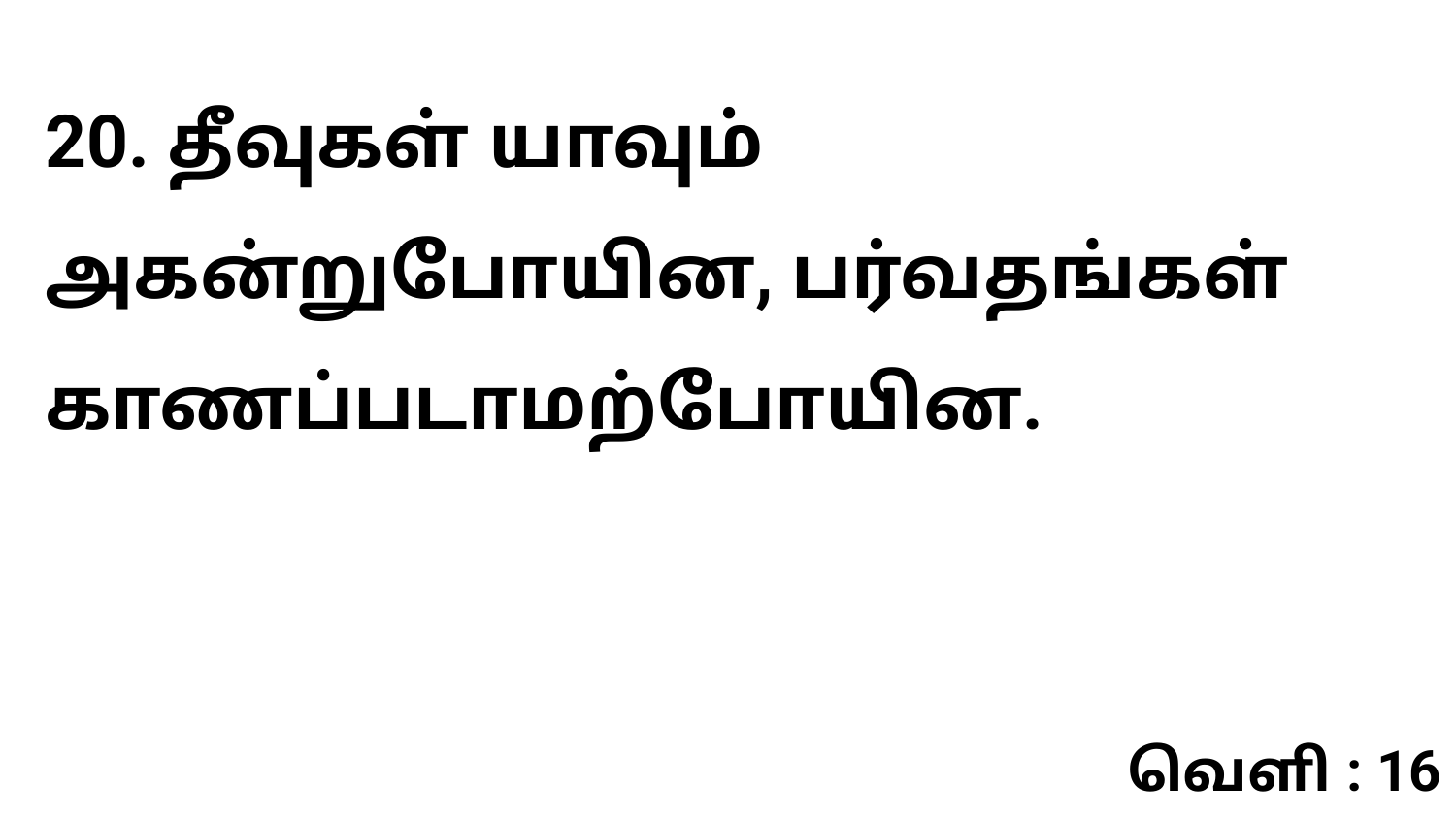

20. தீவுகள் யாவும் அகன்றுபோயின, பர்வதங்கள் காணப்படாமற்போயின.
வெளி : 16